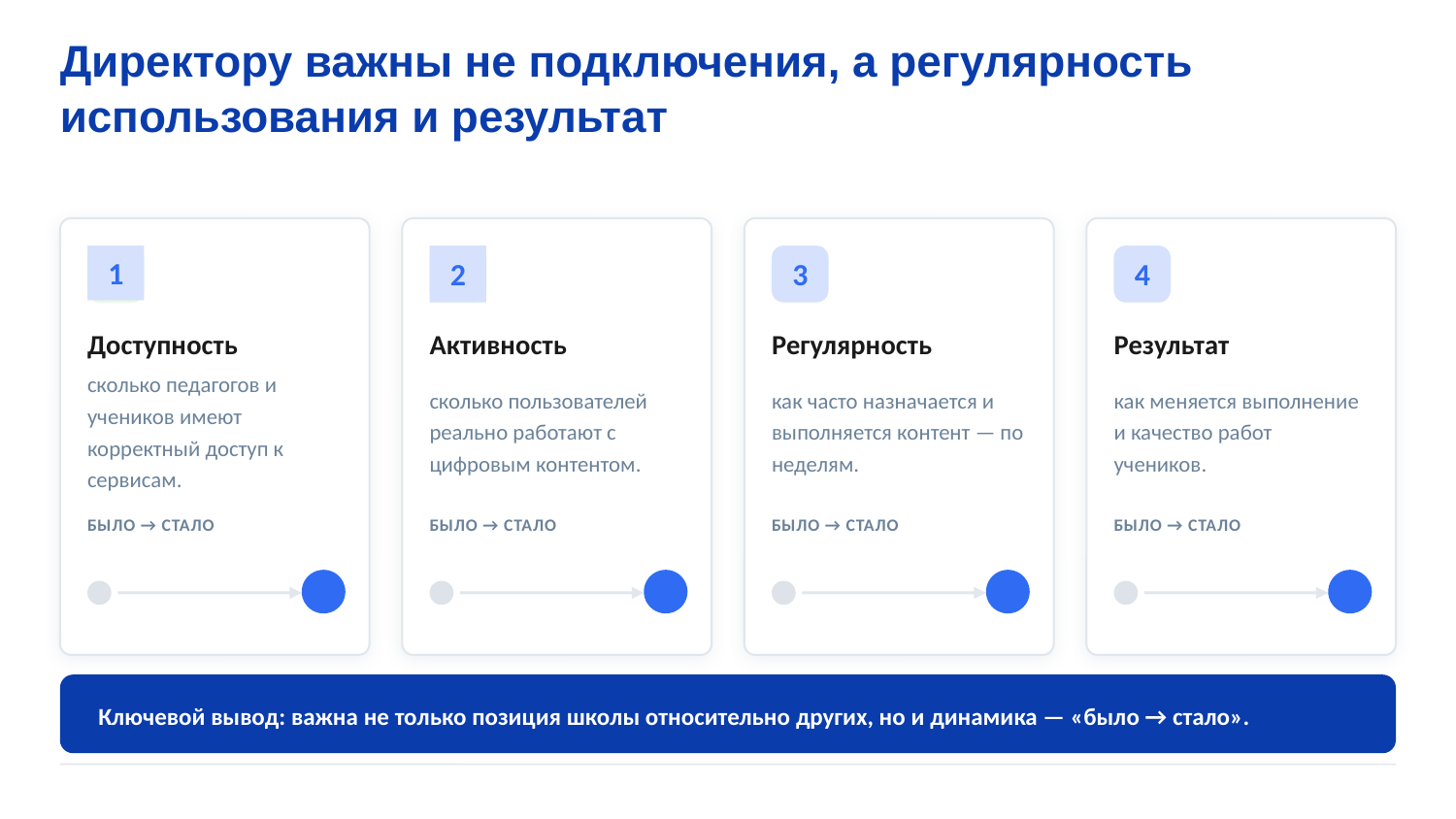

Директору важны не подключения, а регулярность использования и результат

1

2

3

4
Доступность
Активность
Регулярность
Результат
сколько педагогов и учеников имеют корректный доступ к сервисам.
сколько пользователей реально работают с цифровым контентом.
как часто назначается и выполняется контент — по неделям.
как меняется выполнение и качество работ учеников.
БЫЛО → СТАЛО
БЫЛО → СТАЛО
БЫЛО → СТАЛО
БЫЛО → СТАЛО

Ключевой вывод: важна не только позиция школы относительно других, но и динамика — «было → стало».